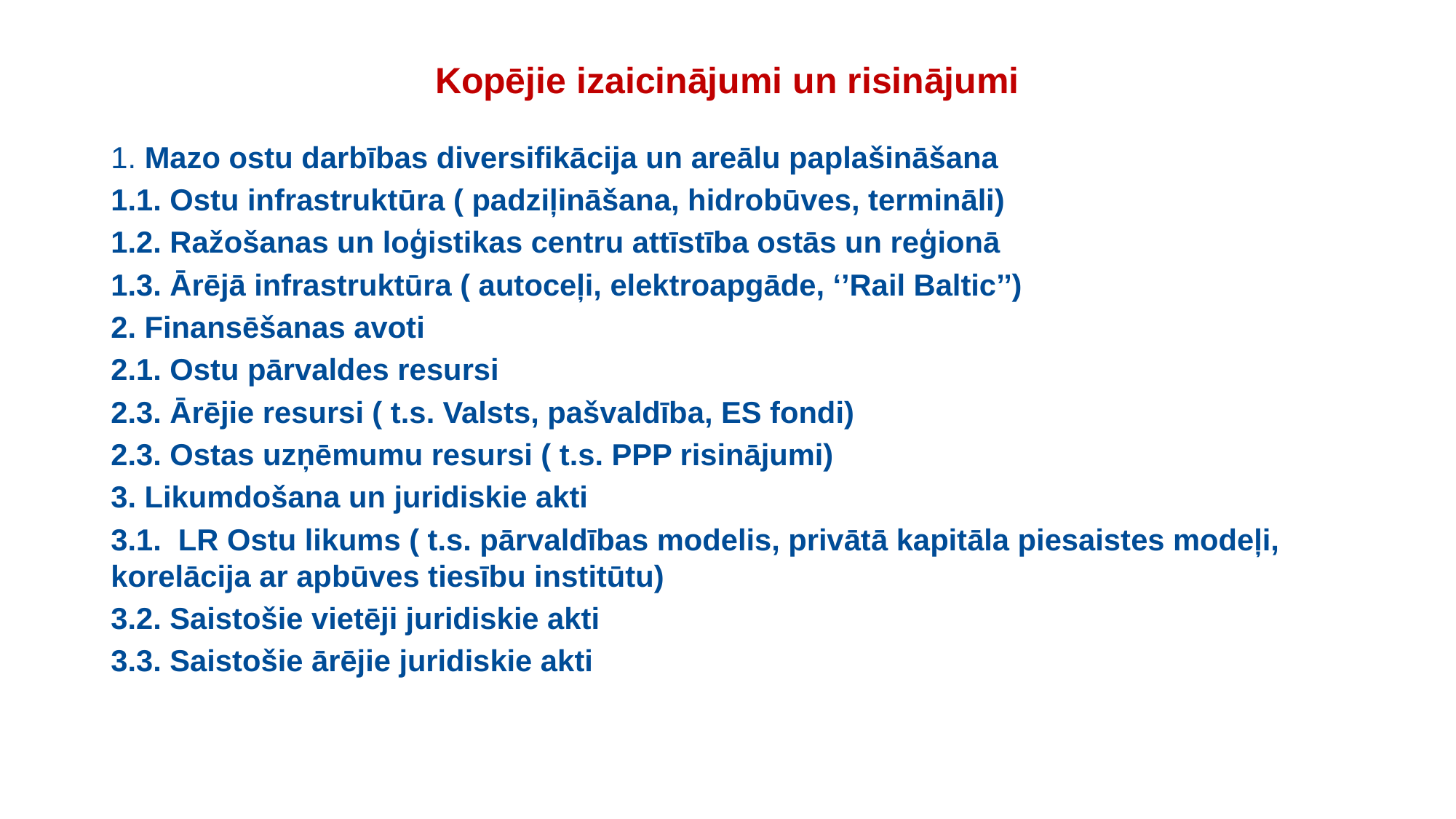

# Kopējie izaicinājumi un risinājumi
1. Mazo ostu darbības diversifikācija un areālu paplašināšana
1.1. Ostu infrastruktūra ( padziļināšana, hidrobūves, termināli)
1.2. Ražošanas un loģistikas centru attīstība ostās un reģionā
1.3. Ārējā infrastruktūra ( autoceļi, elektroapgāde, ‘’Rail Baltic’’)
2. Finansēšanas avoti
2.1. Ostu pārvaldes resursi
2.3. Ārējie resursi ( t.s. Valsts, pašvaldība, ES fondi)
2.3. Ostas uzņēmumu resursi ( t.s. PPP risinājumi)
3. Likumdošana un juridiskie akti
3.1.  LR Ostu likums ( t.s. pārvaldības modelis, privātā kapitāla piesaistes modeļi, korelācija ar apbūves tiesību institūtu)
3.2. Saistošie vietēji juridiskie akti
3.3. Saistošie ārējie juridiskie akti